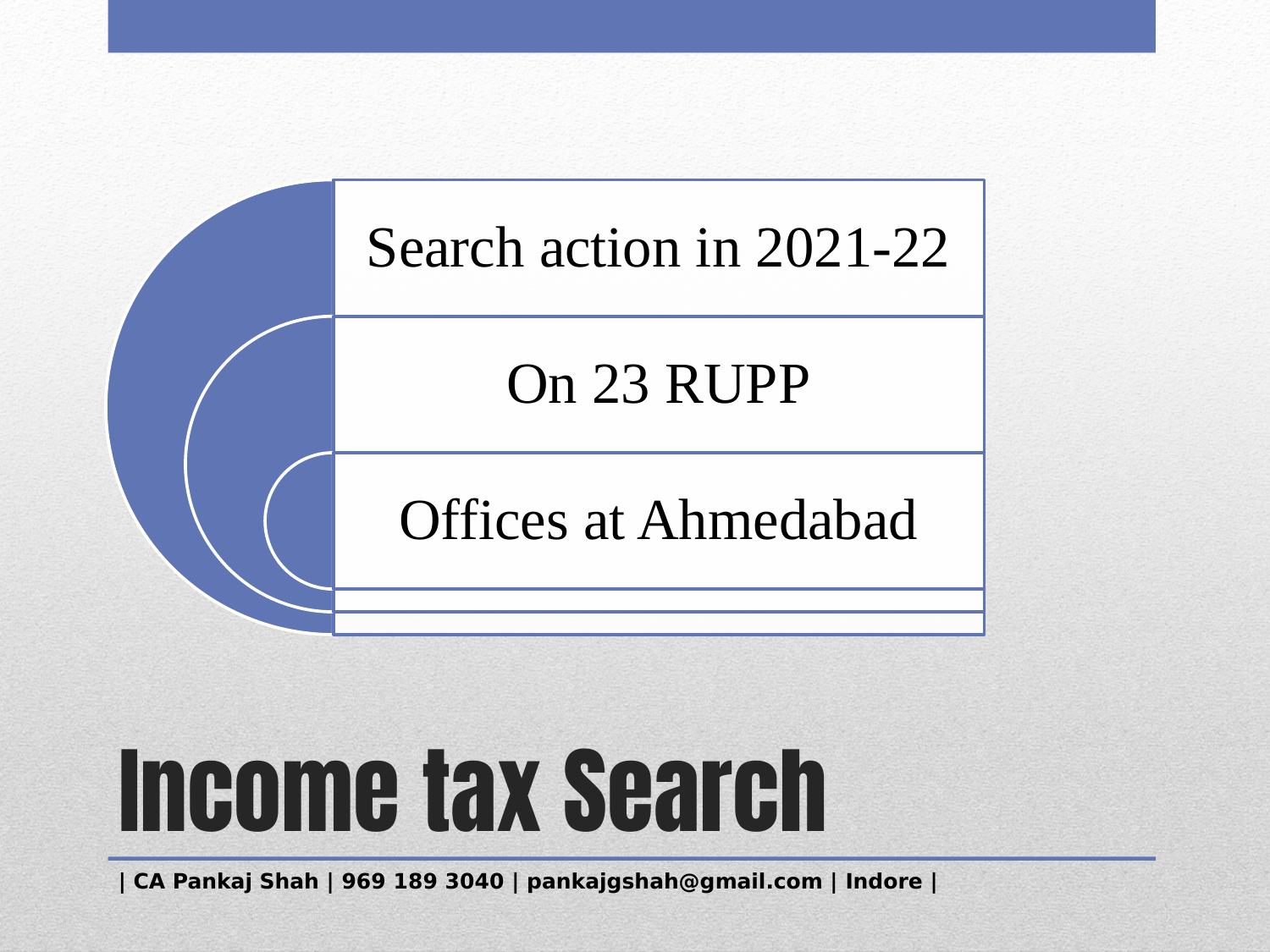

Search action in 2021-22
On 23 RUPP
Offices at Ahmedabad
# Income tax Search
| CA Pankaj Shah | 969 189 3040 | pankajgshah@gmail.com | Indore |